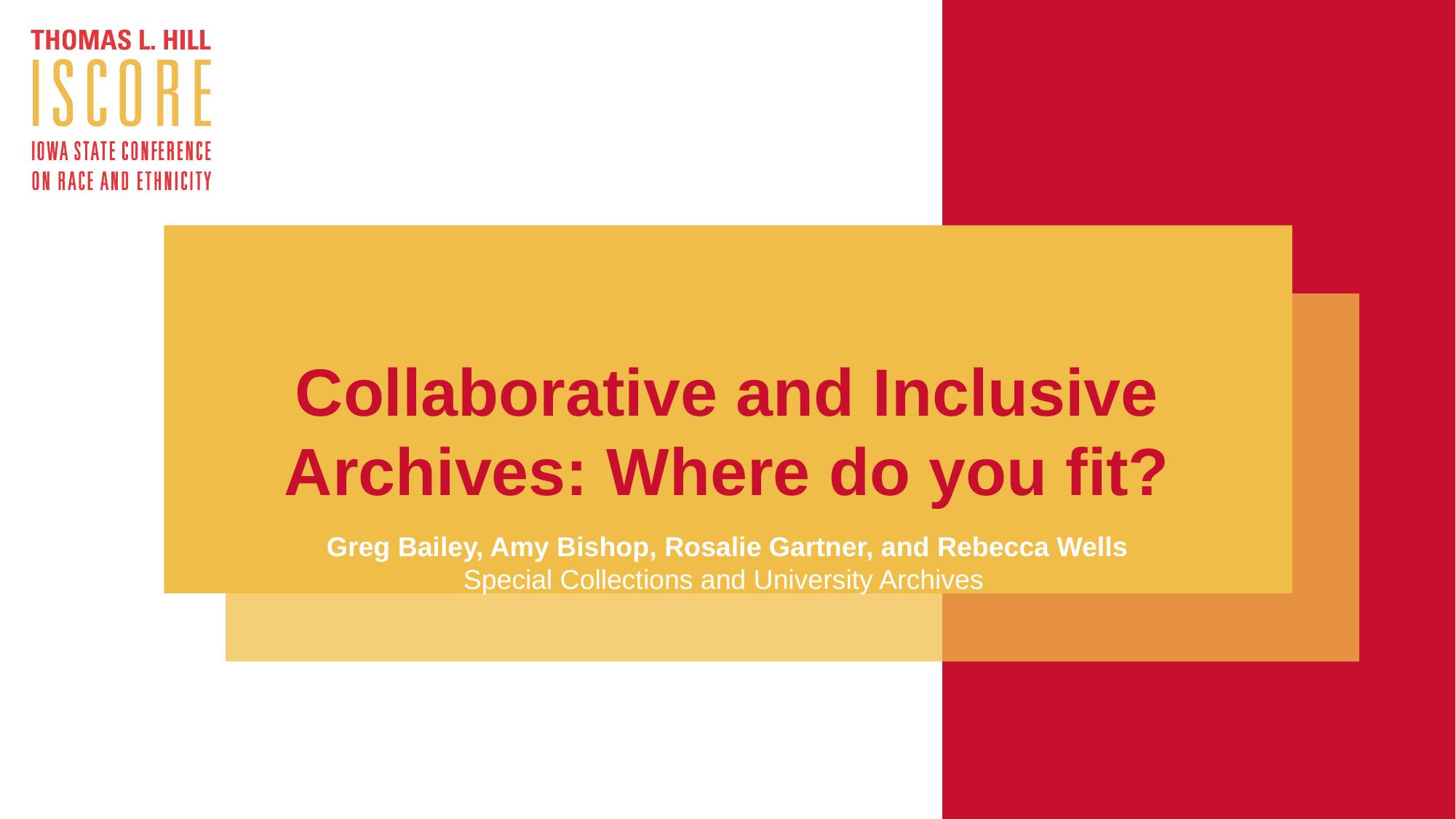

Collaborative and Inclusive Archives: Where do you fit?
Greg Bailey, Amy Bishop, Rosalie Gartner, and Rebecca Wells
Special Collections and University Archives